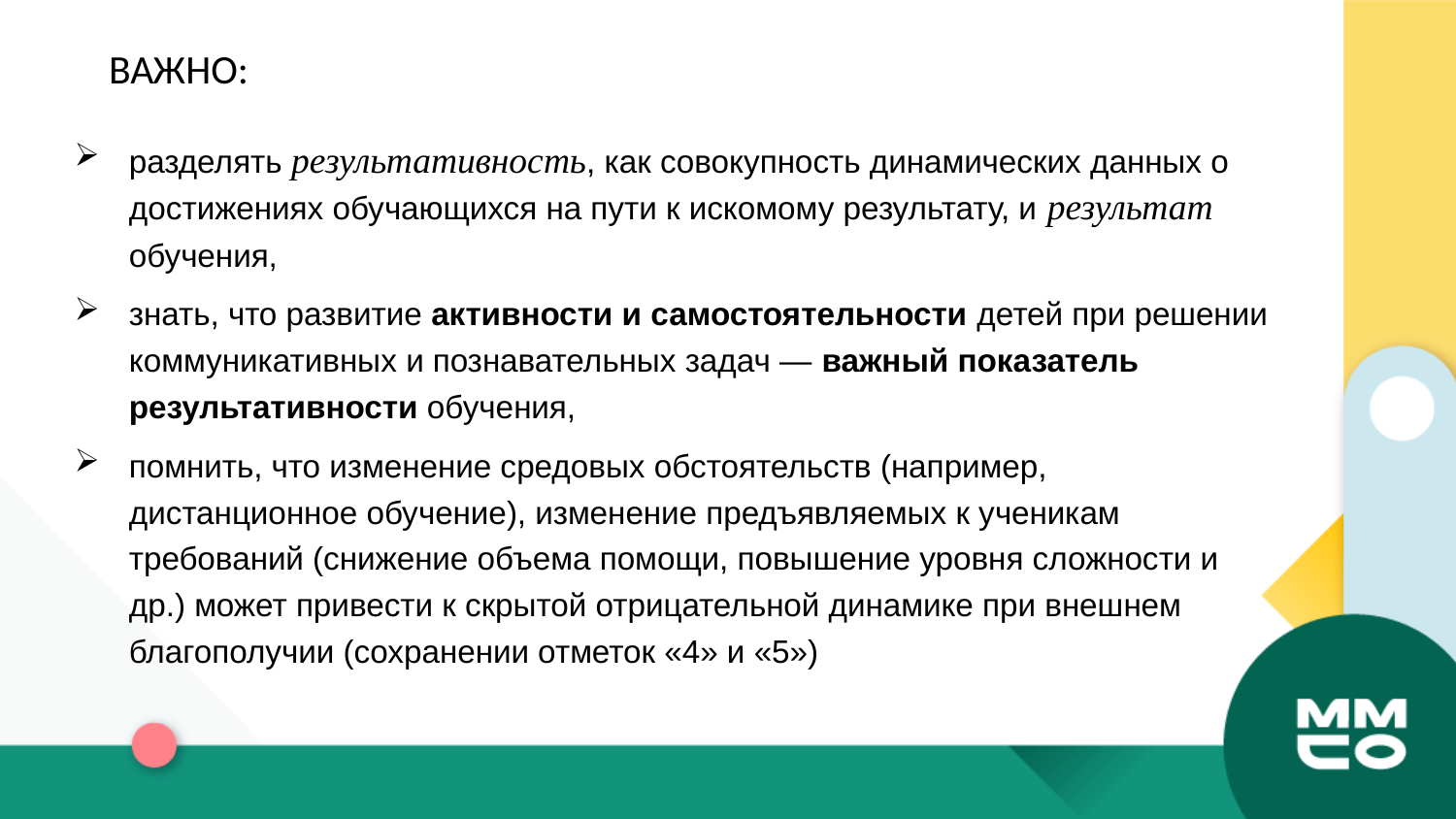

ВАЖНО:
разделять результативность, как совокупность динамических данных о достижениях обучающихся на пути к искомому результату, и результат обучения,
знать, что развитие активности и самостоятельности детей при решении коммуникативных и познавательных задач ― важный показатель результативности обучения,
помнить, что изменение средовых обстоятельств (например, дистанционное обучение), изменение предъявляемых к ученикам требований (снижение объема помощи, повышение уровня сложности и др.) может привести к скрытой отрицательной динамике при внешнем благополучии (сохранении отметок «4» и «5»)